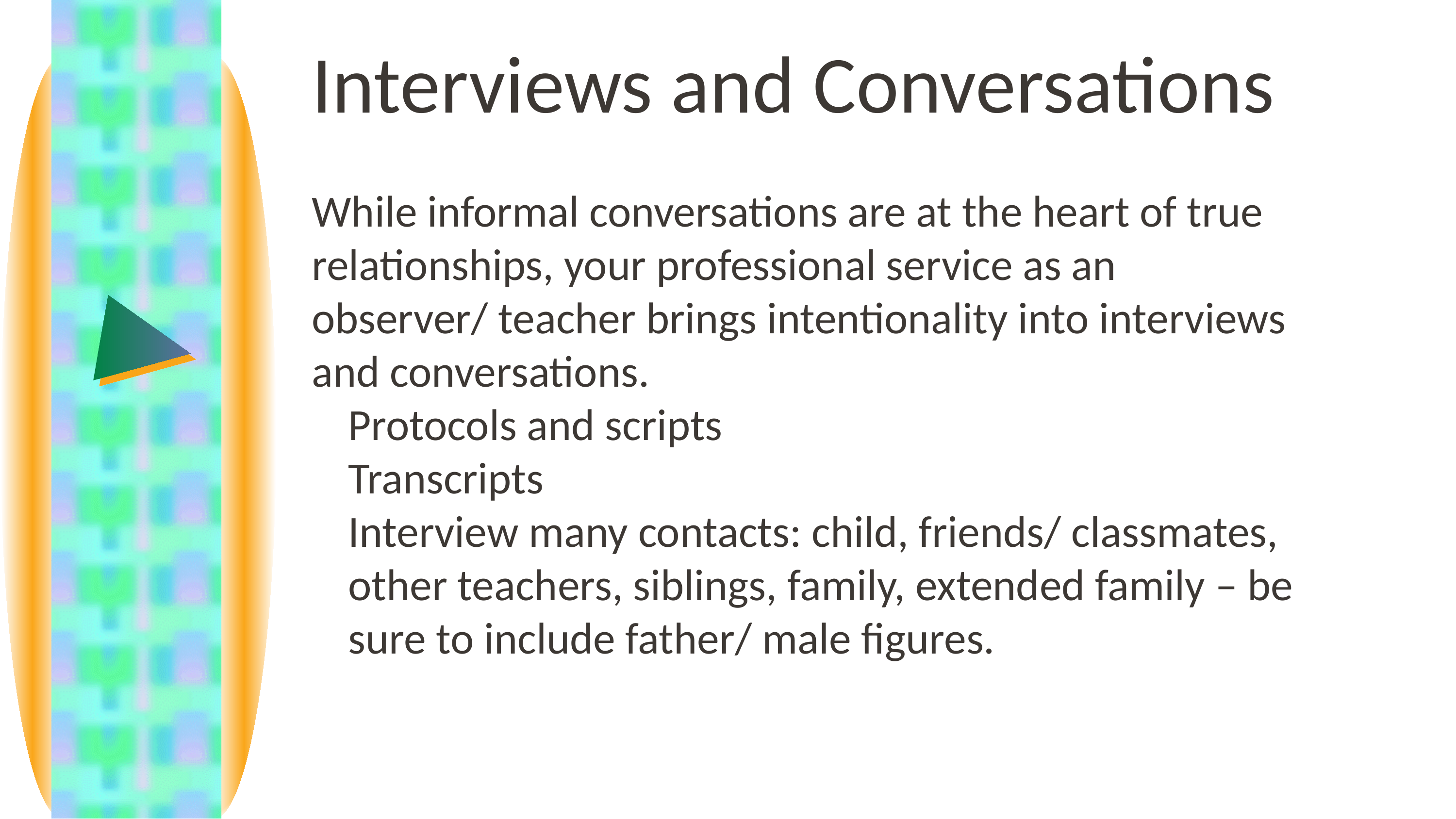

Interviews and Conversations

While informal conversations are at the heart of true relationships, your professional service as an observer/ teacher brings intentionality into interviews and conversations.
Protocols and scripts
Transcripts
Interview many contacts: child, friends/ classmates, other teachers, siblings, family, extended family – be sure to include father/ male figures.